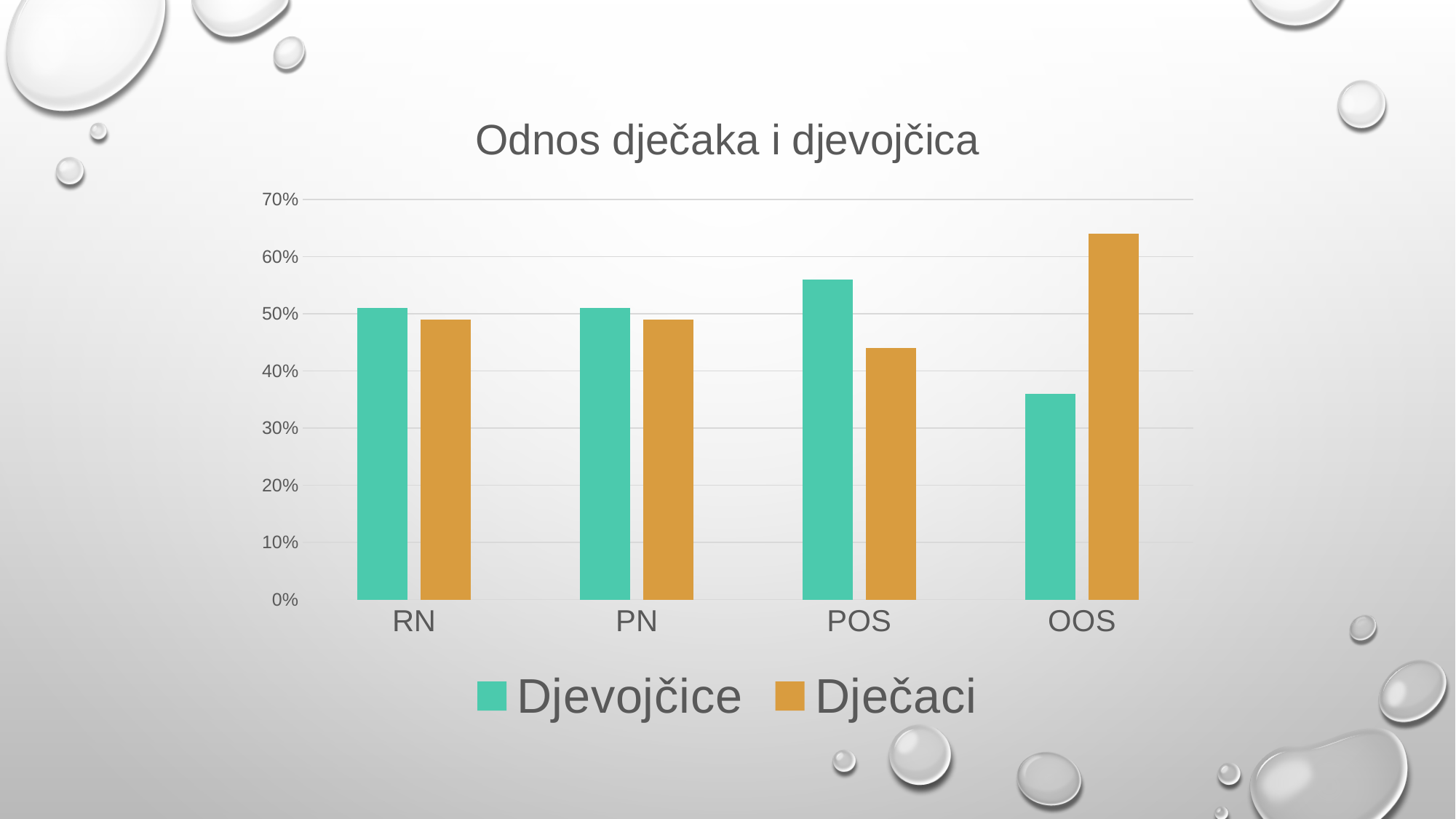

### Chart: Odnos dječaka i djevojčica

| Category | Djevojčice | Dječaci |
|---|---|---|
| RN | 0.51 | 0.49 |
| PN | 0.51 | 0.49 |
| POS | 0.56 | 0.44 |
| OOS | 0.36 | 0.64 |